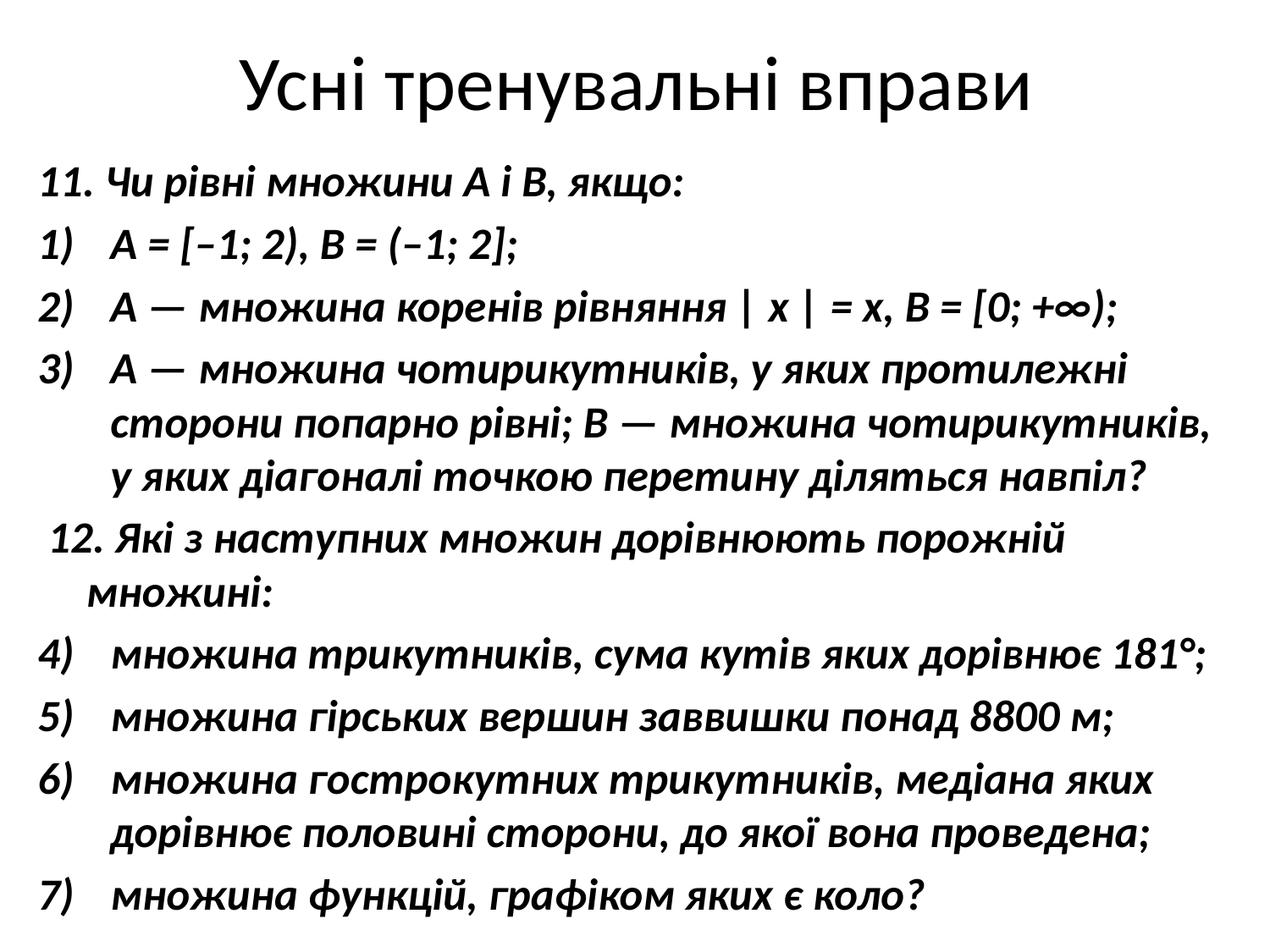

# Усні тренувальні вправи
11. Чи рівні множини A і B, якщо:
A = [–1; 2), B = (–1; 2];
A — множина коренів рівняння | x | = x, B = [0; +∞);
A — множина чотирикутників, у яких протилежні сторони попарно рівні; B — множина чотирикутників, у яких діагоналі точкою перетину діляться навпіл?
 12. Які з наступних множин дорівнюють порожній множині:
множина трикутників, сума кутів яких дорівнює 181°;
множина гірських вершин заввишки понад 8800 м;
множина гострокутних трикутників, медіана яких дорівнює половині сторони, до якої вона проведена;
множина функцій, графіком яких є коло?